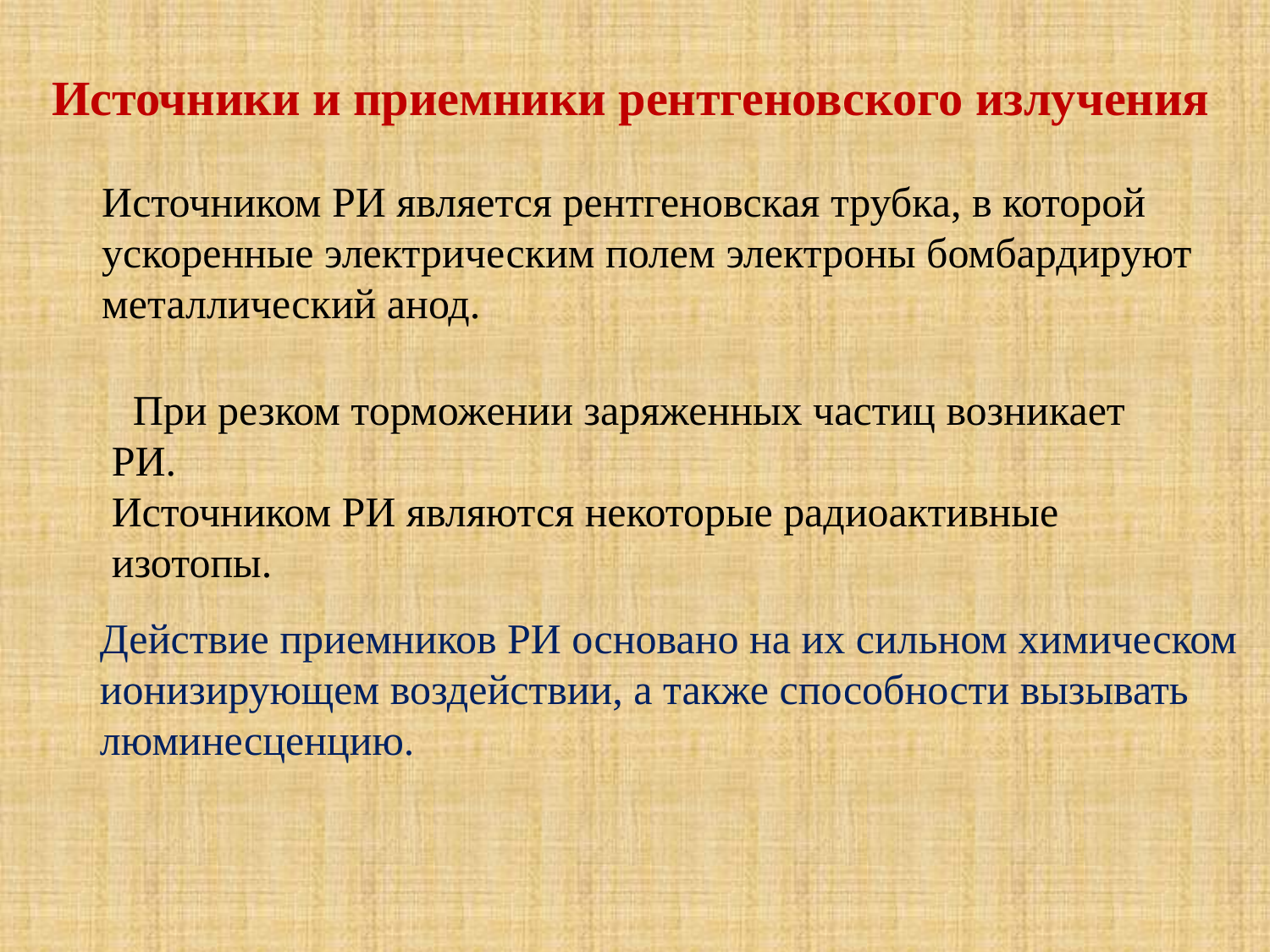

Источники и приемники рентгеновского излучения
Источником РИ является рентгеновская трубка, в которой ускоренные электрическим полем электроны бомбардируют металлический анод.

  При резком торможении заряженных частиц возникает РИ.
Источником РИ являются некоторые радиоактивные изотопы.
Действие приемников РИ основано на их сильном химическом ионизирующем воздействии, а также способности вызывать люминесценцию.